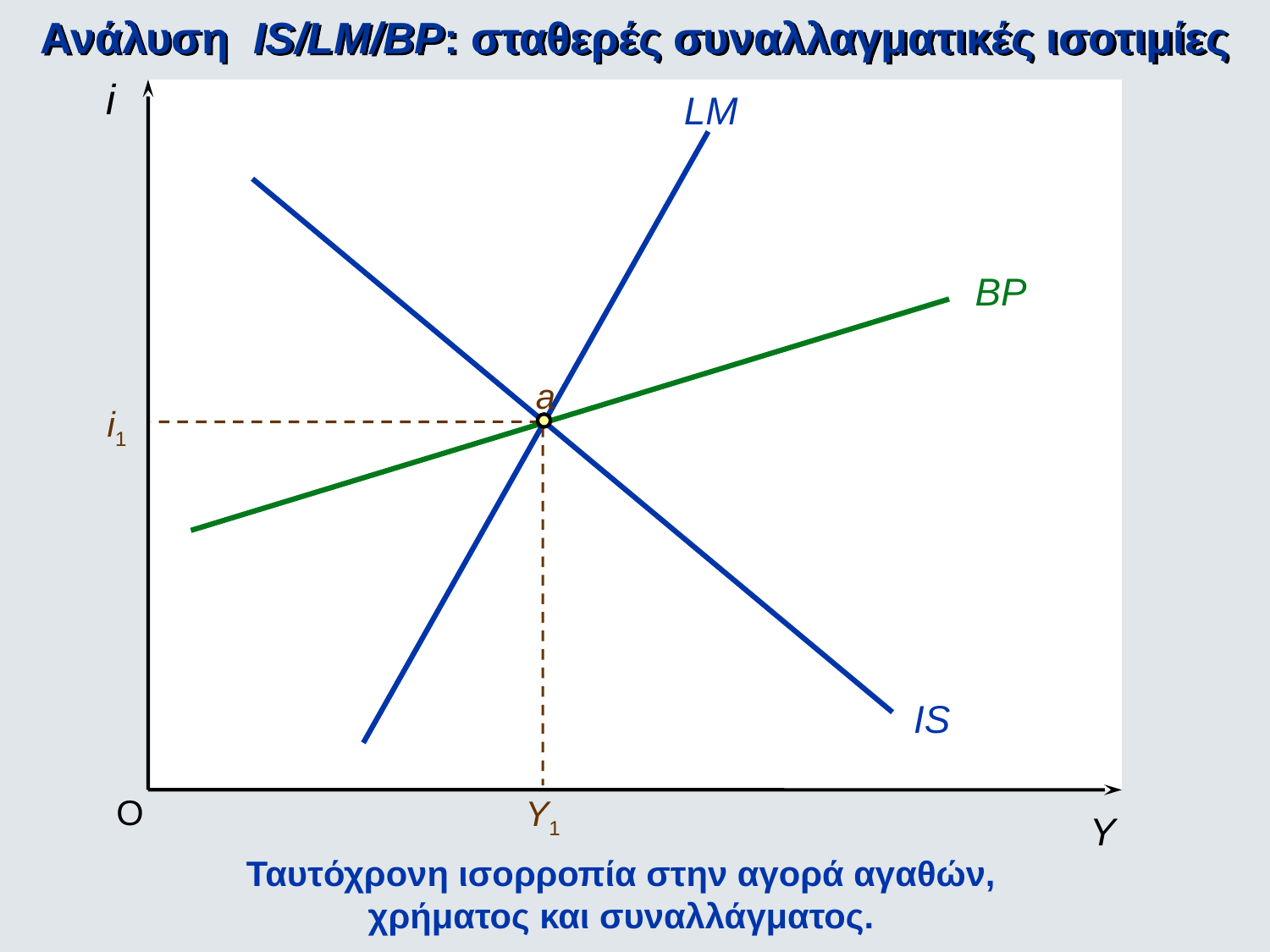

# Ανάλυση  IS/LM/BP: σταθερές συναλλαγματικές ισοτιμίες
i
LM

IS
BP

a

i1

Y1
O

Y
Ταυτόχρονη ισορροπία στην αγορά αγαθών,
χρήματος και συναλλάγματος.